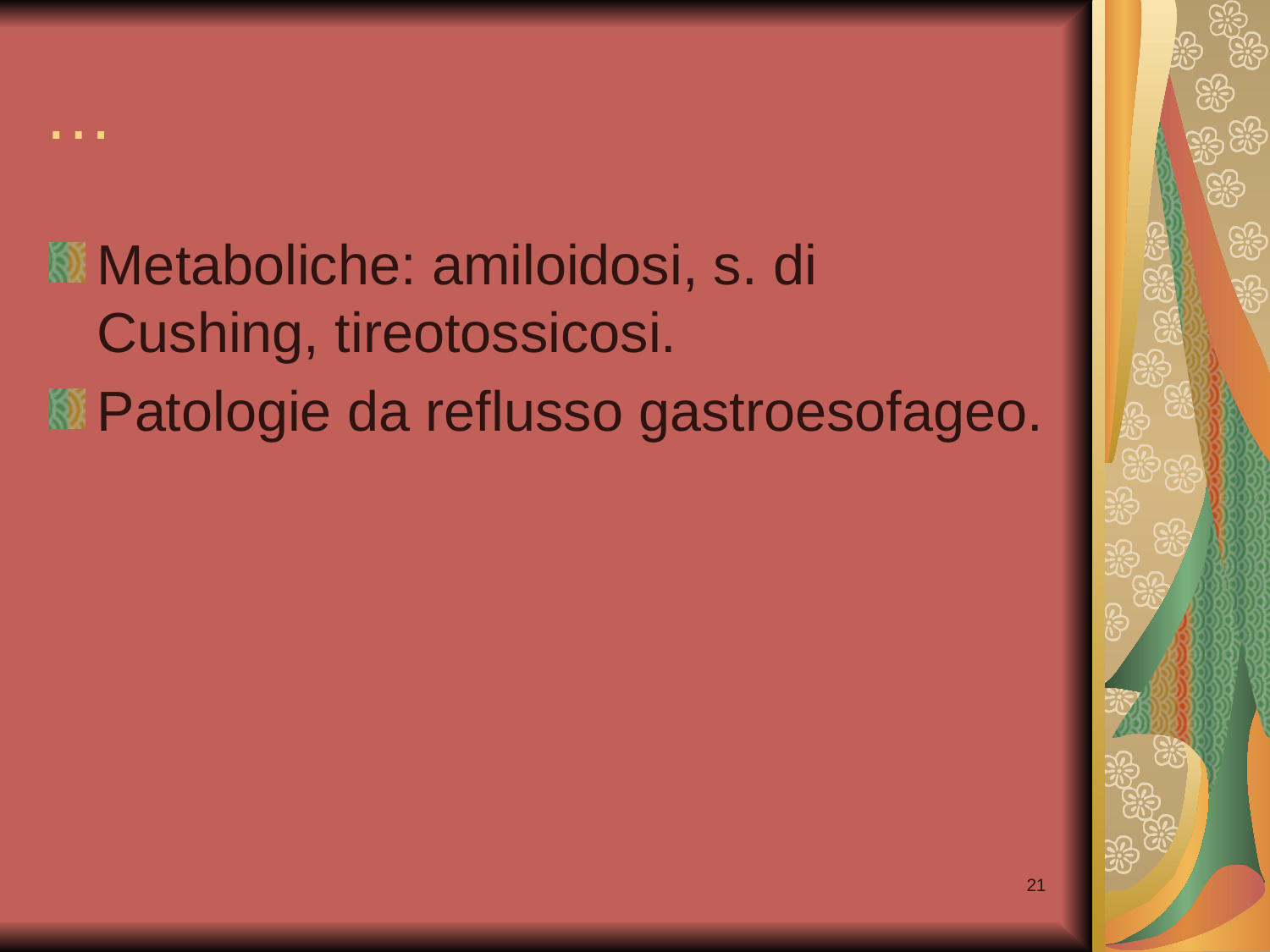

# …
Metaboliche: amiloidosi, s. di Cushing, tireotossicosi.
Patologie da reflusso gastroesofageo.

21